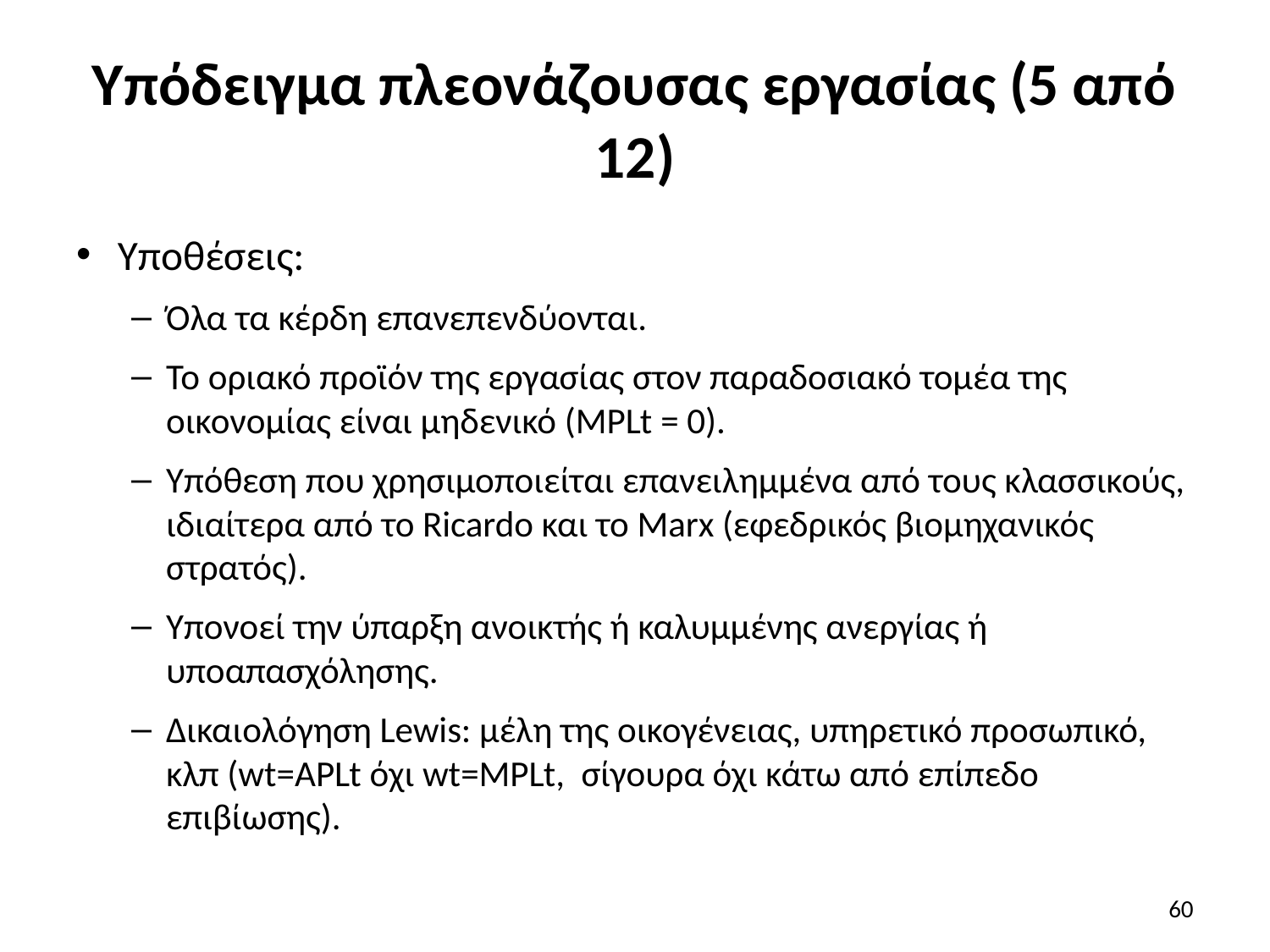

# Υπόδειγμα πλεονάζουσας εργασίας (5 από 12)
Υποθέσεις:
Όλα τα κέρδη επανεπενδύονται.
Το οριακό προϊόν της εργασίας στον παραδοσιακό τομέα της οικονομίας είναι μηδενικό (MPLt = 0).
Υπόθεση που χρησιμοποιείται επανειλημμένα από τους κλασσικούς, ιδιαίτερα από το Ricardo και το Marx (εφεδρικός βιομηχανικός στρατός).
Υπονοεί την ύπαρξη ανοικτής ή καλυμμένης ανεργίας ή υποαπασχόλησης.
Δικαιολόγηση Lewis: μέλη της οικογένειας, υπηρετικό προσωπικό, κλπ (wt=APLt όχι wt=MPLt,  σίγουρα όχι κάτω από επίπεδο επιβίωσης).

60